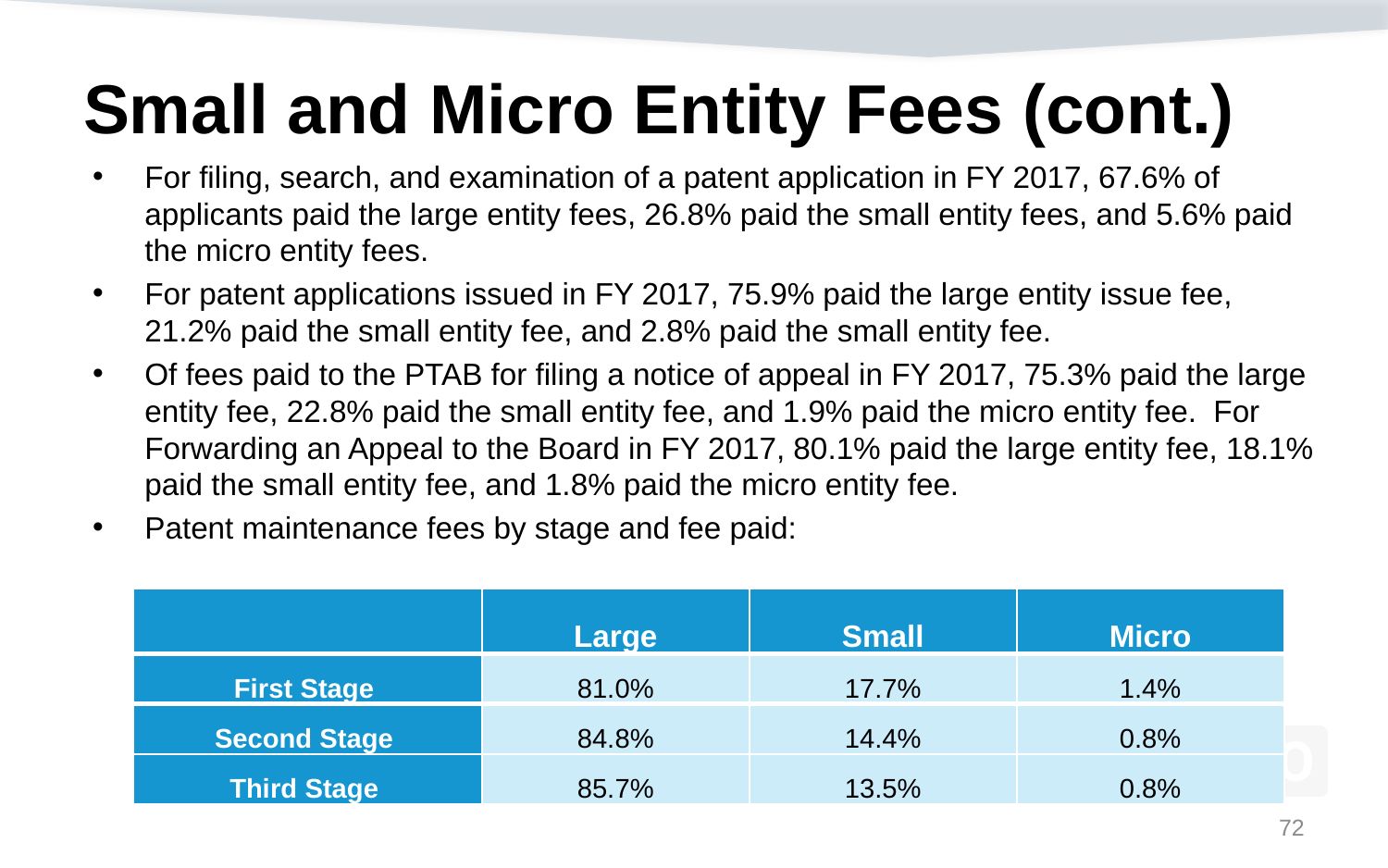

# Small and Micro Entity Fees (cont.)
For filing, search, and examination of a patent application in FY 2017, 67.6% of applicants paid the large entity fees, 26.8% paid the small entity fees, and 5.6% paid the micro entity fees.
For patent applications issued in FY 2017, 75.9% paid the large entity issue fee, 21.2% paid the small entity fee, and 2.8% paid the small entity fee.
Of fees paid to the PTAB for filing a notice of appeal in FY 2017, 75.3% paid the large entity fee, 22.8% paid the small entity fee, and 1.9% paid the micro entity fee.  For Forwarding an Appeal to the Board in FY 2017, 80.1% paid the large entity fee, 18.1% paid the small entity fee, and 1.8% paid the micro entity fee.
Patent maintenance fees by stage and fee paid:

|  | Large | Small | Micro |
| --- | --- | --- | --- |
| First Stage | 81.0% | 17.7% | 1.4% |
| Second Stage | 84.8% | 14.4% | 0.8% |
| Third Stage | 85.7% | 13.5% | 0.8% |
72